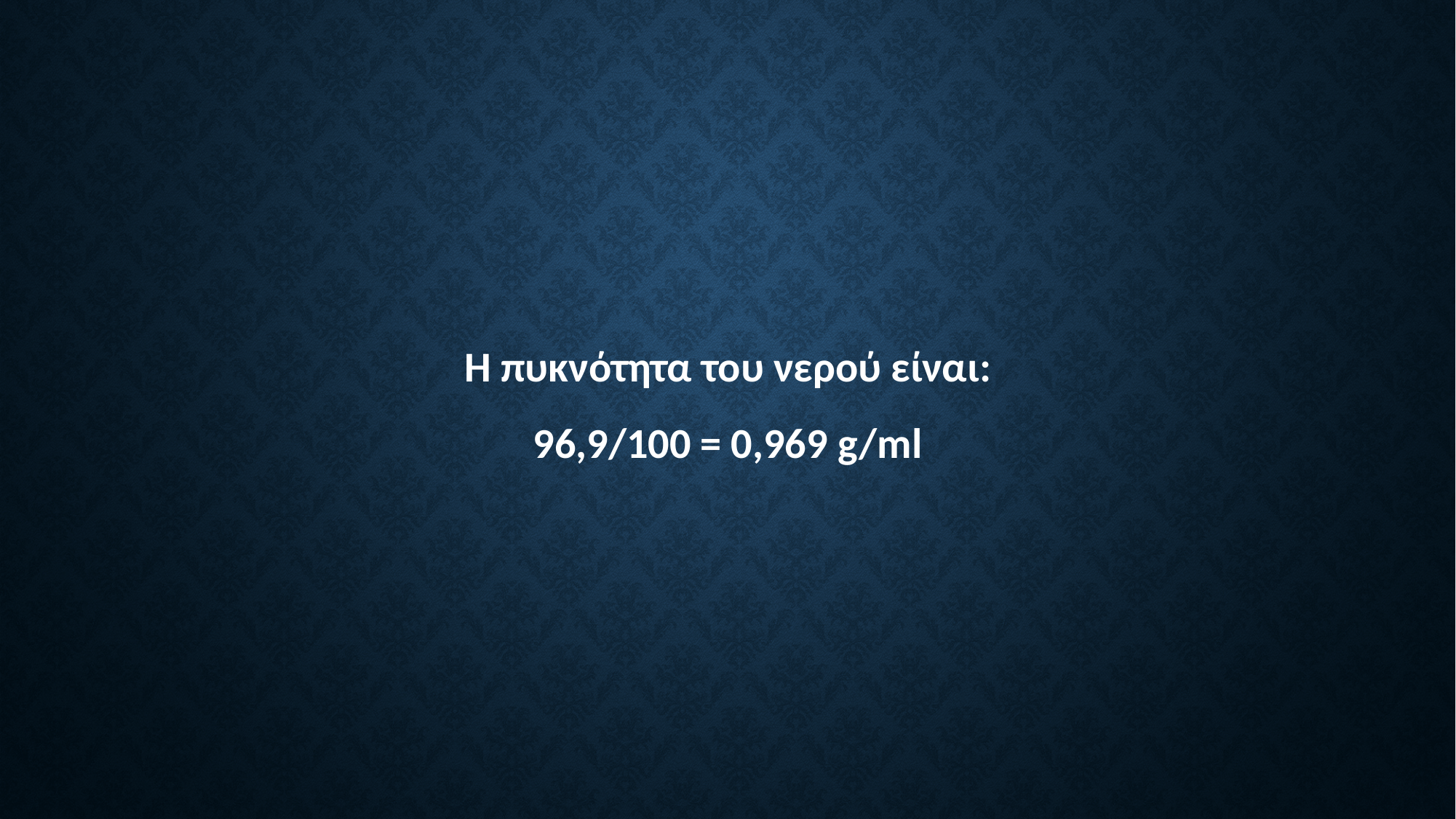

Η πυκνότητα του νερού είναι:
96,9/100 = 0,969 g/ml